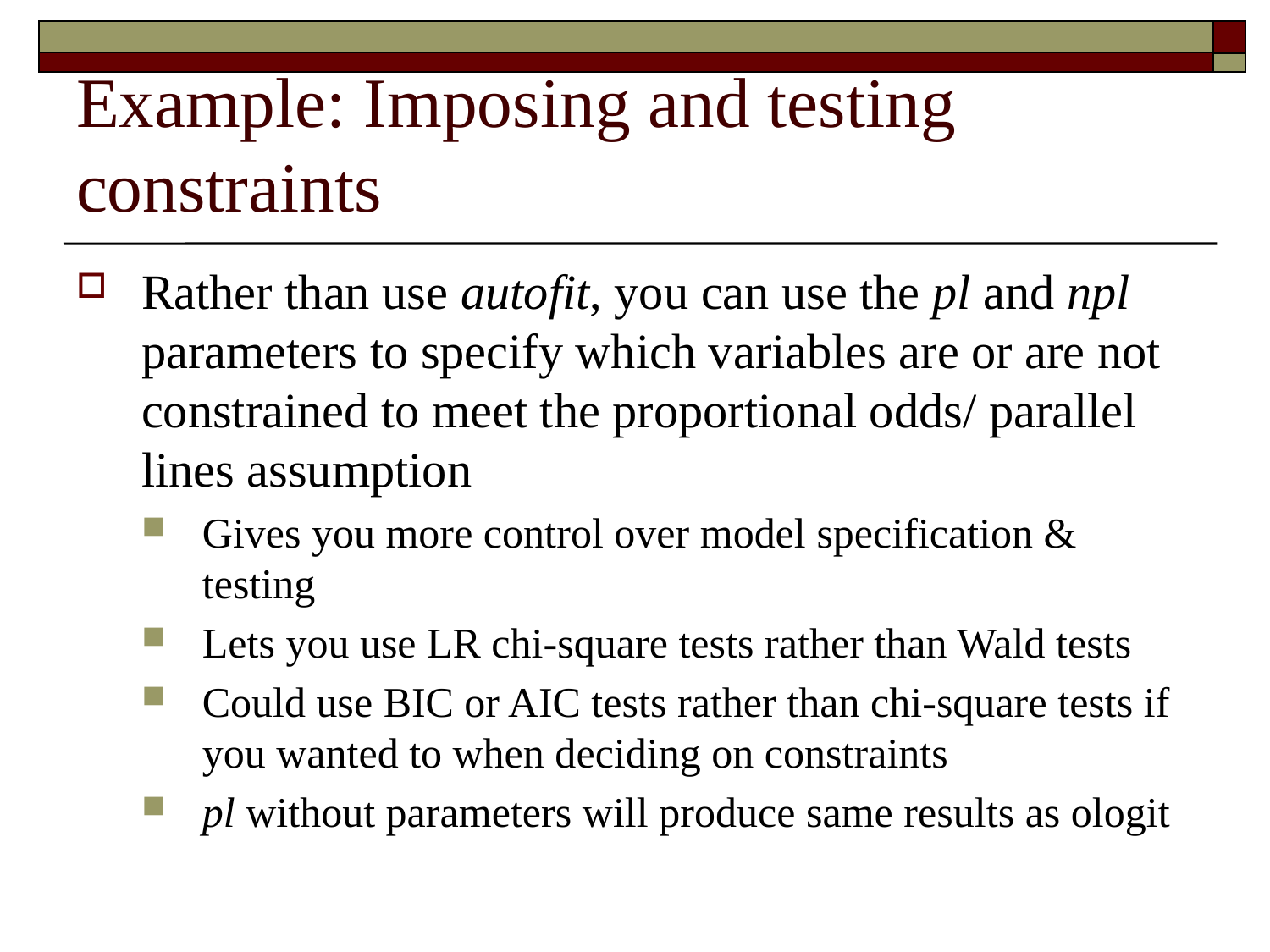

# Example: Imposing and testing constraints
Rather than use autofit, you can use the pl and npl parameters to specify which variables are or are not constrained to meet the proportional odds/ parallel lines assumption
Gives you more control over model specification & testing
Lets you use LR chi-square tests rather than Wald tests
Could use BIC or AIC tests rather than chi-square tests if you wanted to when deciding on constraints
pl without parameters will produce same results as ologit